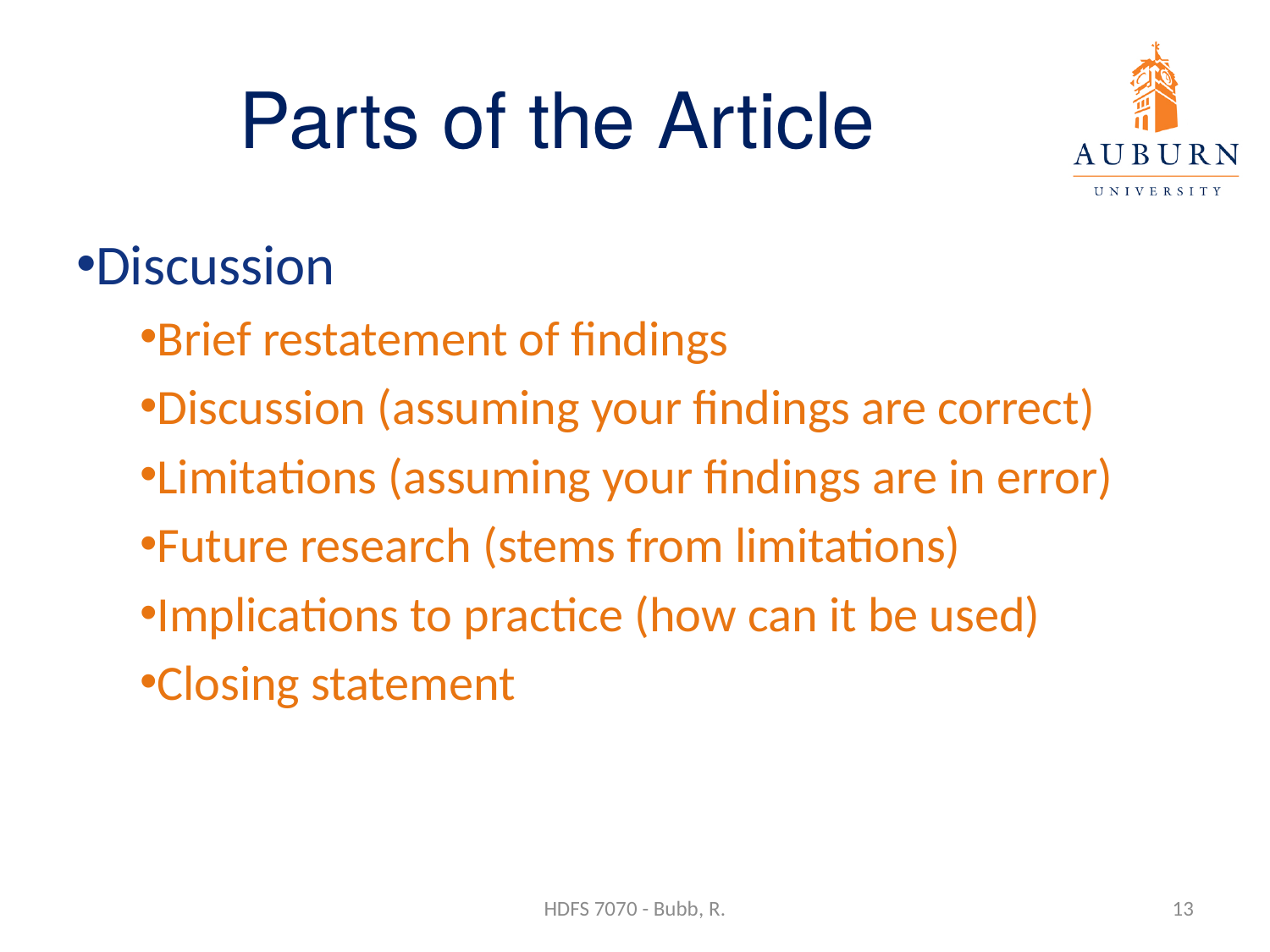

# Parts of the Article
Discussion
Brief restatement of findings
Discussion (assuming your findings are correct)
Limitations (assuming your findings are in error)
Future research (stems from limitations)
Implications to practice (how can it be used)
Closing statement

HDFS 7070 - Bubb, R.
13